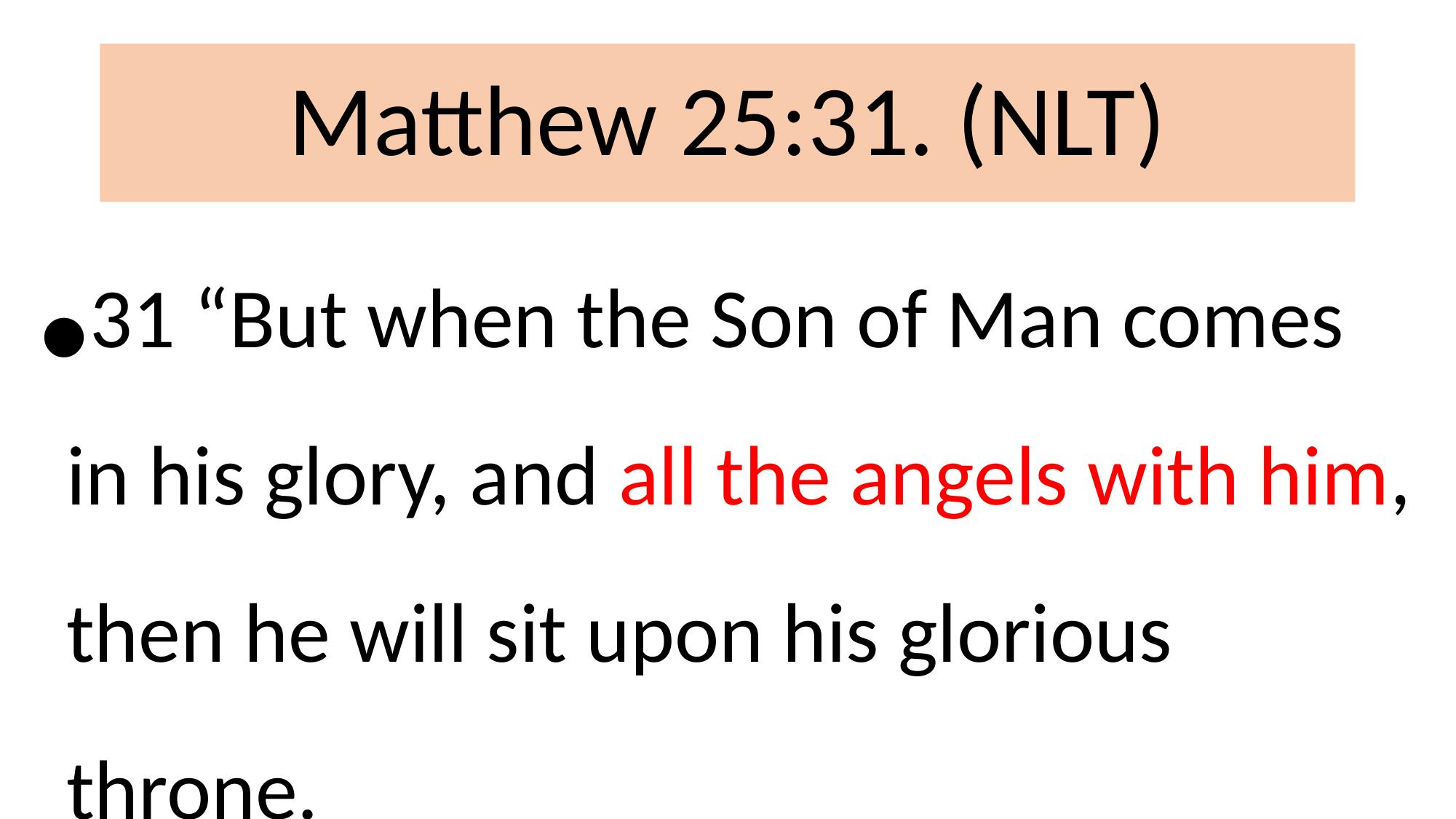

# Matthew 25:31. (NLT)
31 “But when the Son of Man comes in his glory, and all the angels with him, then he will sit upon his glorious throne.